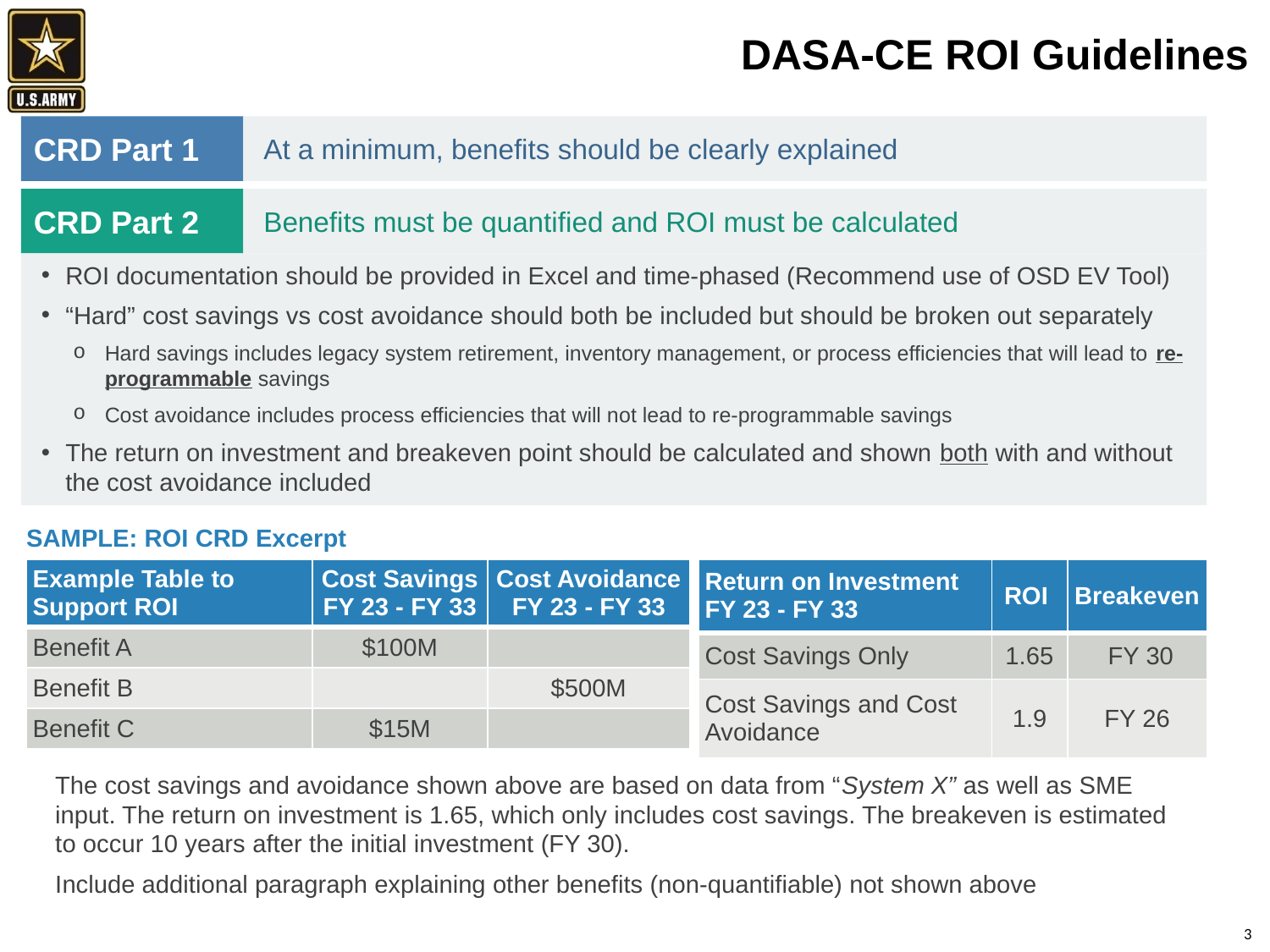

# DASA-CE ROI Guidelines
CRD Part 1
At a minimum, benefits should be clearly explained
CRD Part 2
Benefits must be quantified and ROI must be calculated
ROI documentation should be provided in Excel and time-phased (Recommend use of OSD EV Tool)
“Hard” cost savings vs cost avoidance should both be included but should be broken out separately
Hard savings includes legacy system retirement, inventory management, or process efficiencies that will lead to re-programmable savings
Cost avoidance includes process efficiencies that will not lead to re-programmable savings
The return on investment and breakeven point should be calculated and shown both with and without the cost avoidance included
SAMPLE: ROI CRD Excerpt
| Example Table to Support ROI | Cost Savings FY 23 - FY 33 | Cost Avoidance FY 23 - FY 33 |
| --- | --- | --- |
| Benefit A | $100M |  |
| Benefit B |  | $500M |
| Benefit C | $15M |  |
| Return on Investment FY 23 - FY 33 | ROI | Breakeven |
| --- | --- | --- |
| Cost Savings Only | 1.65 | FY 30 |
| Cost Savings and Cost Avoidance | 1.9 | FY 26 |
The cost savings and avoidance shown above are based on data from “System X” as well as SME input. The return on investment is 1.65, which only includes cost savings. The breakeven is estimated to occur 10 years after the initial investment (FY 30).
Include additional paragraph explaining other benefits (non-quantifiable) not shown above